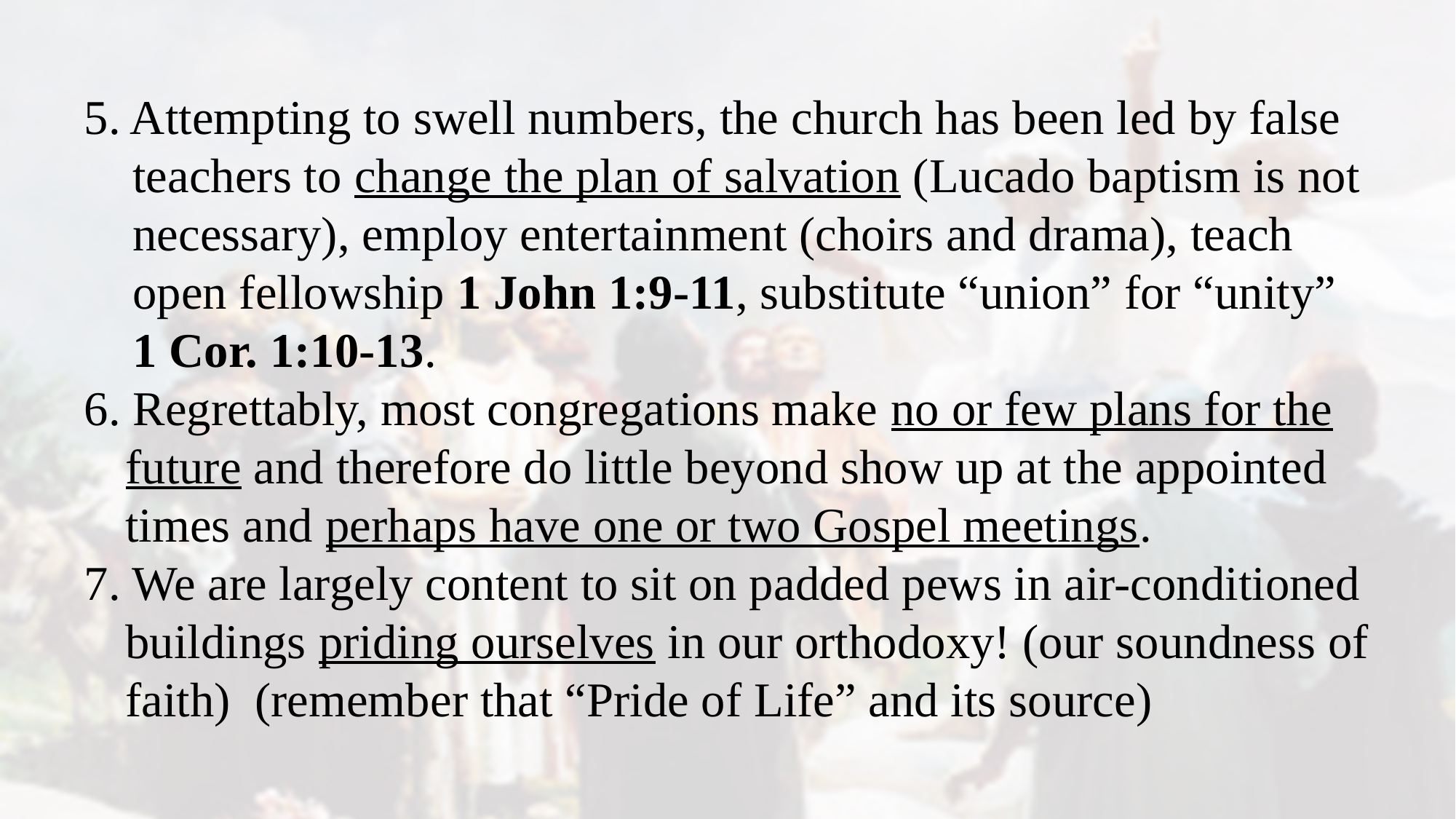

5. Attempting to swell numbers, the church has been led by false teachers to change the plan of salvation (Lucado baptism is not necessary), employ entertainment (choirs and drama), teach open fellowship 1 John 1:9-11, substitute “union” for “unity” 1 Cor. 1:10-13.
6. Regrettably, most congregations make no or few plans for the future and therefore do little beyond show up at the appointed times and perhaps have one or two Gospel meetings.
7. We are largely content to sit on padded pews in air-conditioned buildings priding ourselves in our orthodoxy! (our soundness of faith)  (remember that “Pride of Life” and its source)